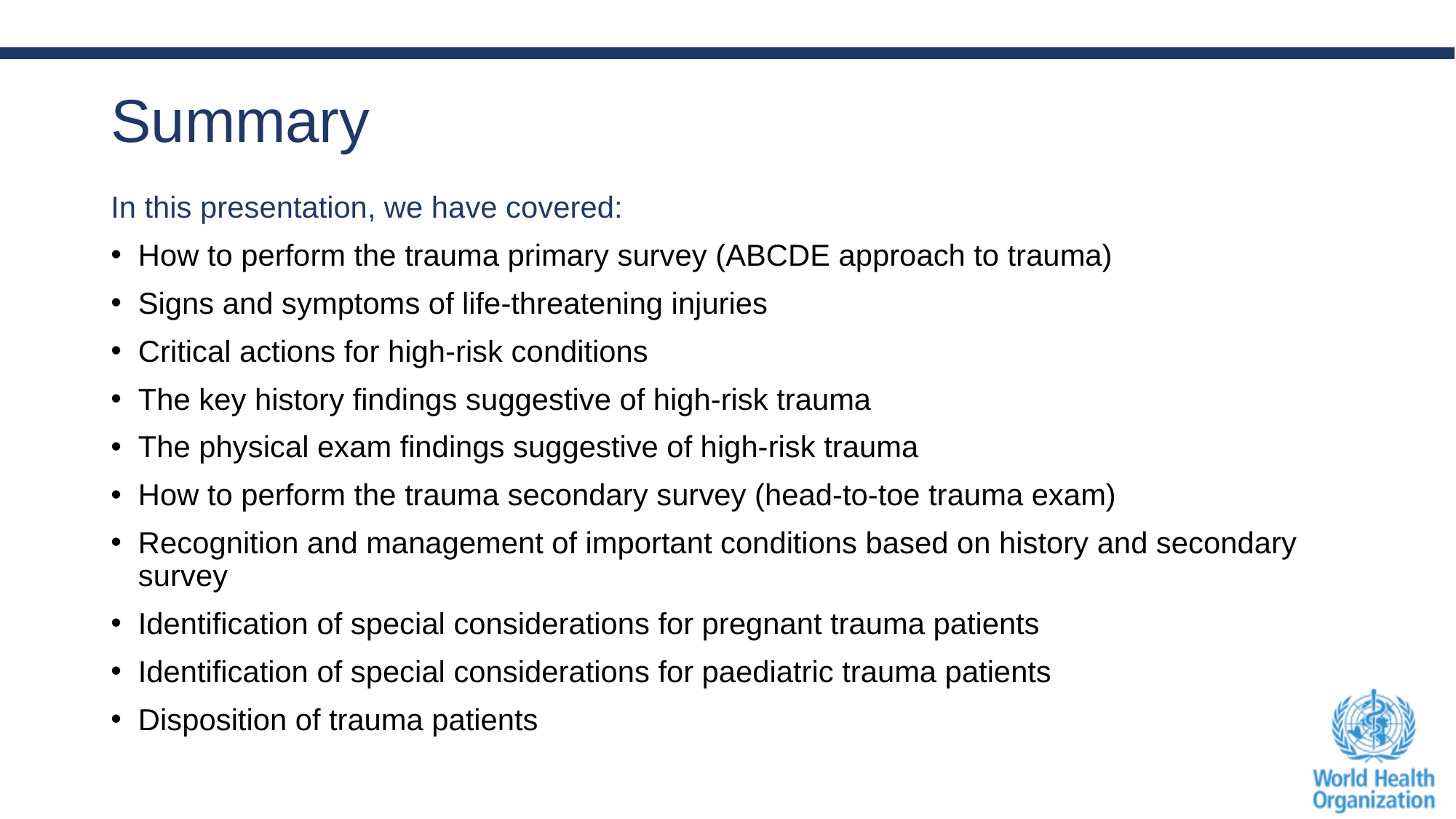

# Summary

In this presentation, we have covered:
How to perform the trauma primary survey (ABCDE approach to trauma)
Signs and symptoms of life-threatening injuries
Critical actions for high-risk conditions
The key history findings suggestive of high-risk trauma
The physical exam findings suggestive of high-risk trauma
How to perform the trauma secondary survey (head-to-toe trauma exam)
Recognition and management of important conditions based on history and secondary survey
Identification of special considerations for pregnant trauma patients
Identification of special considerations for paediatric trauma patients
Disposition of trauma patients